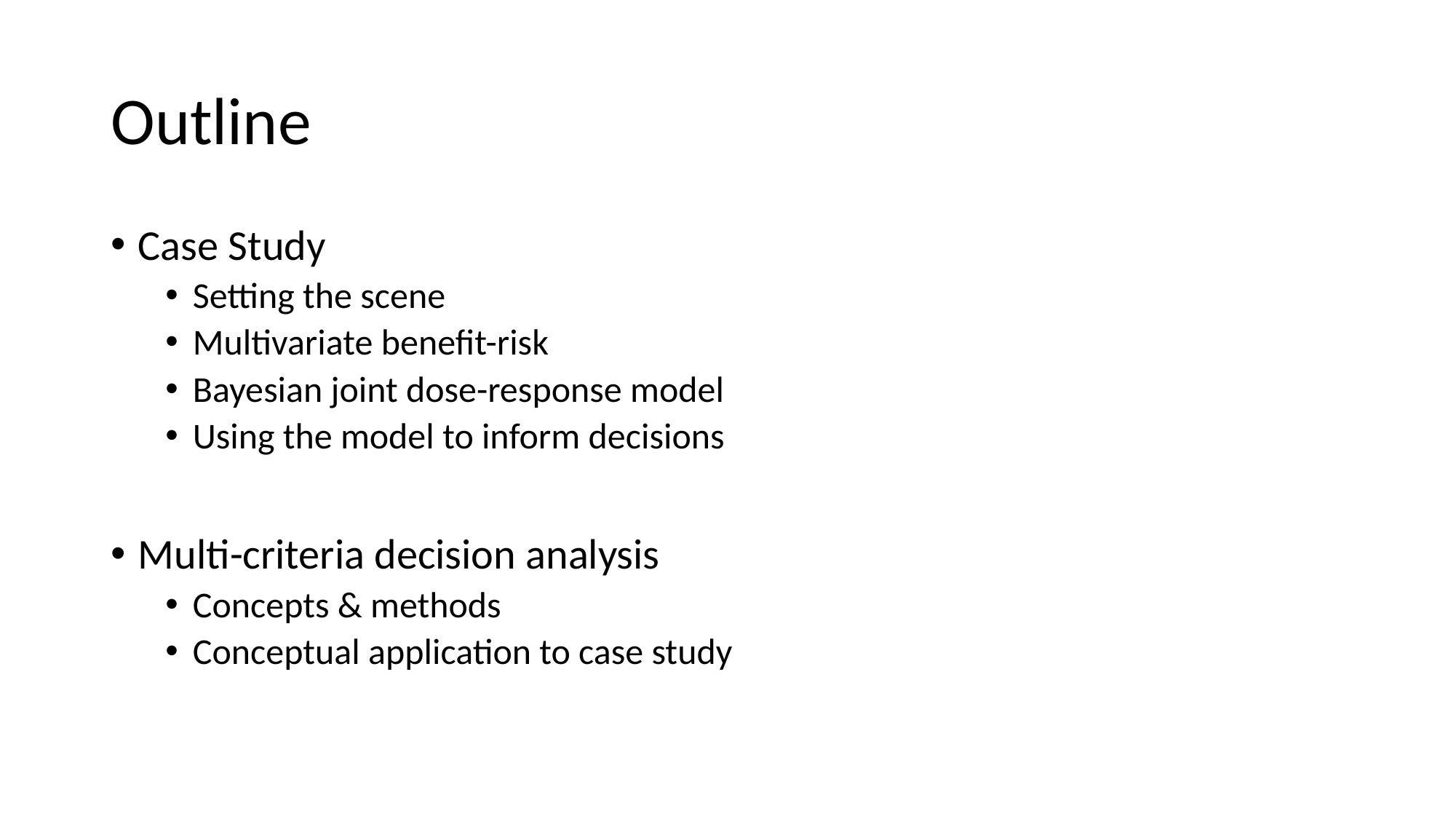

# Outline
Case Study
Setting the scene
Multivariate benefit-risk
Bayesian joint dose-response model
Using the model to inform decisions

Multi-criteria decision analysis
Concepts & methods
Conceptual application to case study